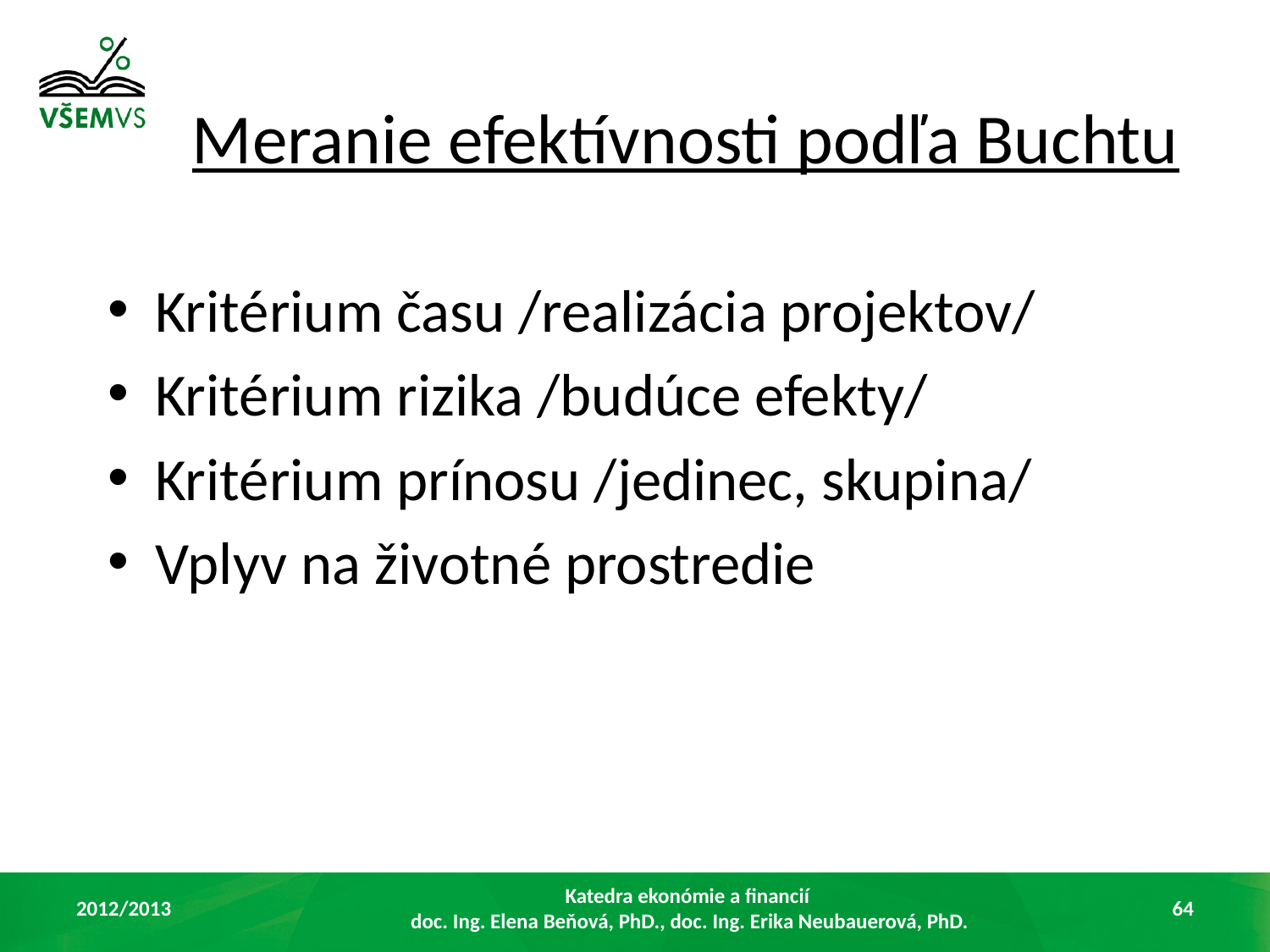

# Meranie efektívnosti podľa Buchtu
Kritérium času /realizácia projektov/
Kritérium rizika /budúce efekty/
Kritérium prínosu /jedinec, skupina/
Vplyv na životné prostredie

2012/2013
Katedra ekonómie a financií
doc. Ing. Elena Beňová, PhD., doc. Ing. Erika Neubauerová, PhD.
64